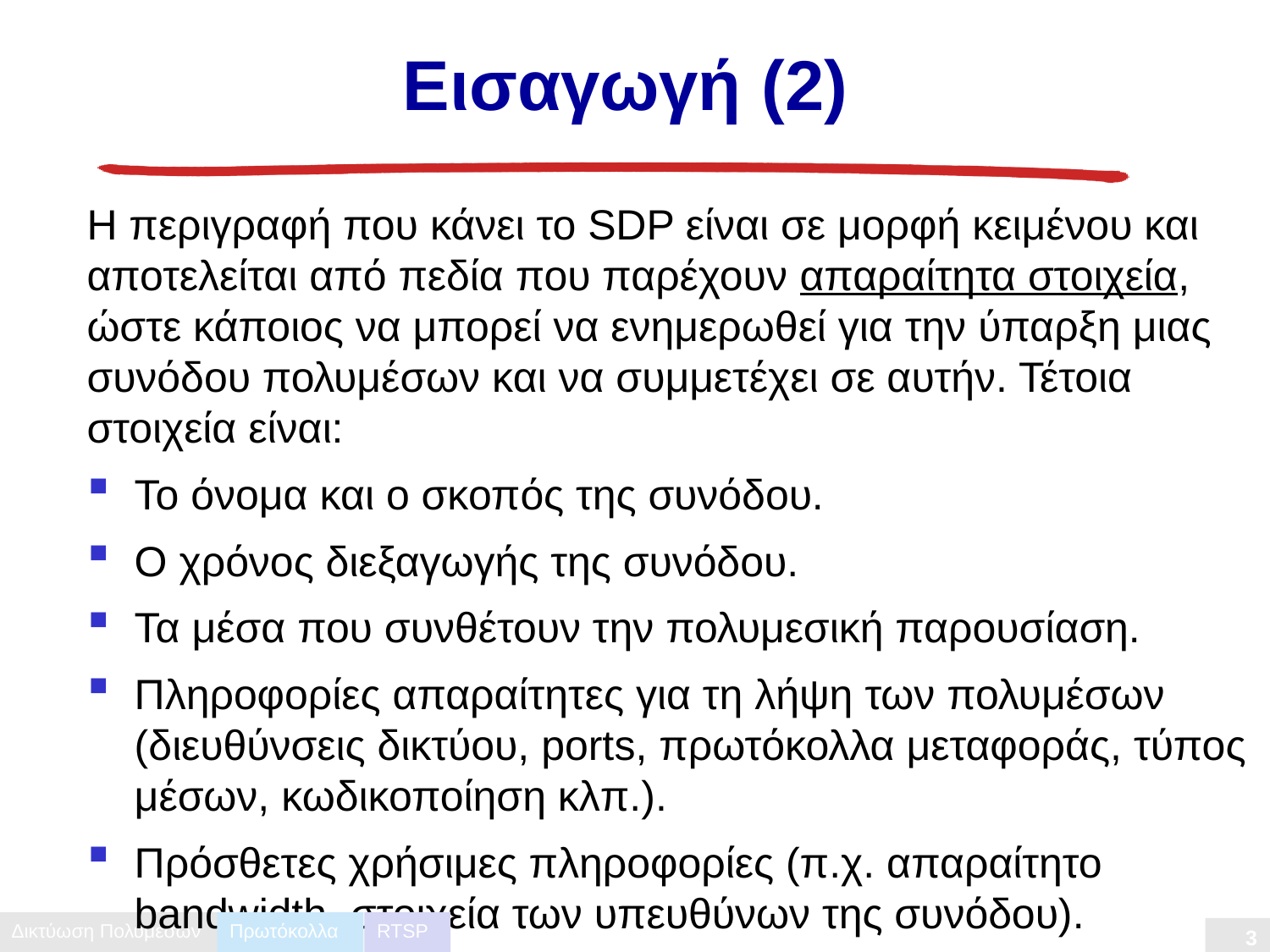

# Εισαγωγή (2)
Η περιγραφή που κάνει το SDP είναι σε μορφή κειμένου και αποτελείται από πεδία που παρέχουν απαραίτητα στοιχεία, ώστε κάποιος να μπορεί να ενημερωθεί για την ύπαρξη μιας συνόδου πολυμέσων και να συμμετέχει σε αυτήν. Τέτοια στοιχεία είναι:
Το όνομα και ο σκοπός της συνόδου.
Ο χρόνος διεξαγωγής της συνόδου.
Τα μέσα που συνθέτουν την πολυμεσική παρουσίαση.
Πληροφορίες απαραίτητες για τη λήψη των πολυμέσων (διευθύνσεις δικτύου, ports, πρωτόκολλα μεταφοράς, τύπος μέσων, κωδικοποίηση κλπ.).
Πρόσθετες χρήσιμες πληροφορίες (π.χ. απαραίτητο bandwidth, στοιχεία των υπευθύνων της συνόδου).

Πρωτόκολλα
RTSP